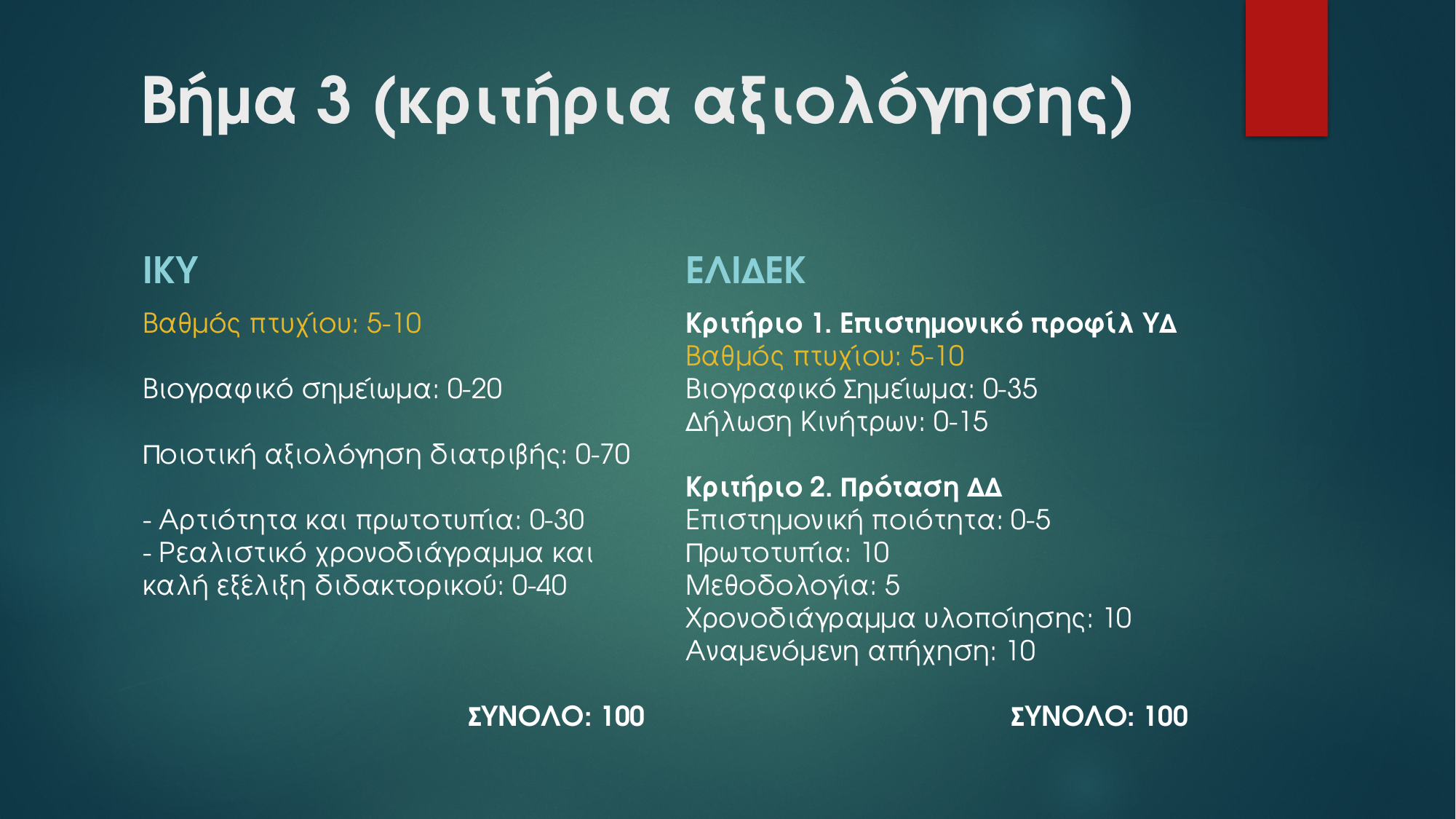

# Βήμα 3 (κριτήρια αξιολόγησης)
ΙΚΥ
ΕΛΙΔΕΚ
Βαθμός πτυχίου: 5-10

Βιογραφικό σημείωμα: 0-20

Ποιοτική αξιολόγηση διατριβής: 0-70

- Αρτιότητα και πρωτοτυπία: 0-30
- Ρεαλιστικό χρονοδιάγραμμα και καλή εξέλιξη διδακτορικού: 0-40

ΣΥΝΟΛΟ: 100

Κριτήριο 1. Επιστημονικό προφίλ ΥΔ
Βαθμός πτυχίου: 5-10
Βιογραφικό Σημείωμα: 0-35
Δήλωση Κινήτρων: 0-15

Κριτήριο 2. Πρόταση ΔΔ
Επιστημονική ποιότητα: 0-5
Πρωτοτυπία: 10
Μεθοδολογία: 5
Χρονοδιάγραμμα υλοποίησης: 10
Αναμενόμενη απήχηση: 10

ΣΥΝΟΛΟ: 100